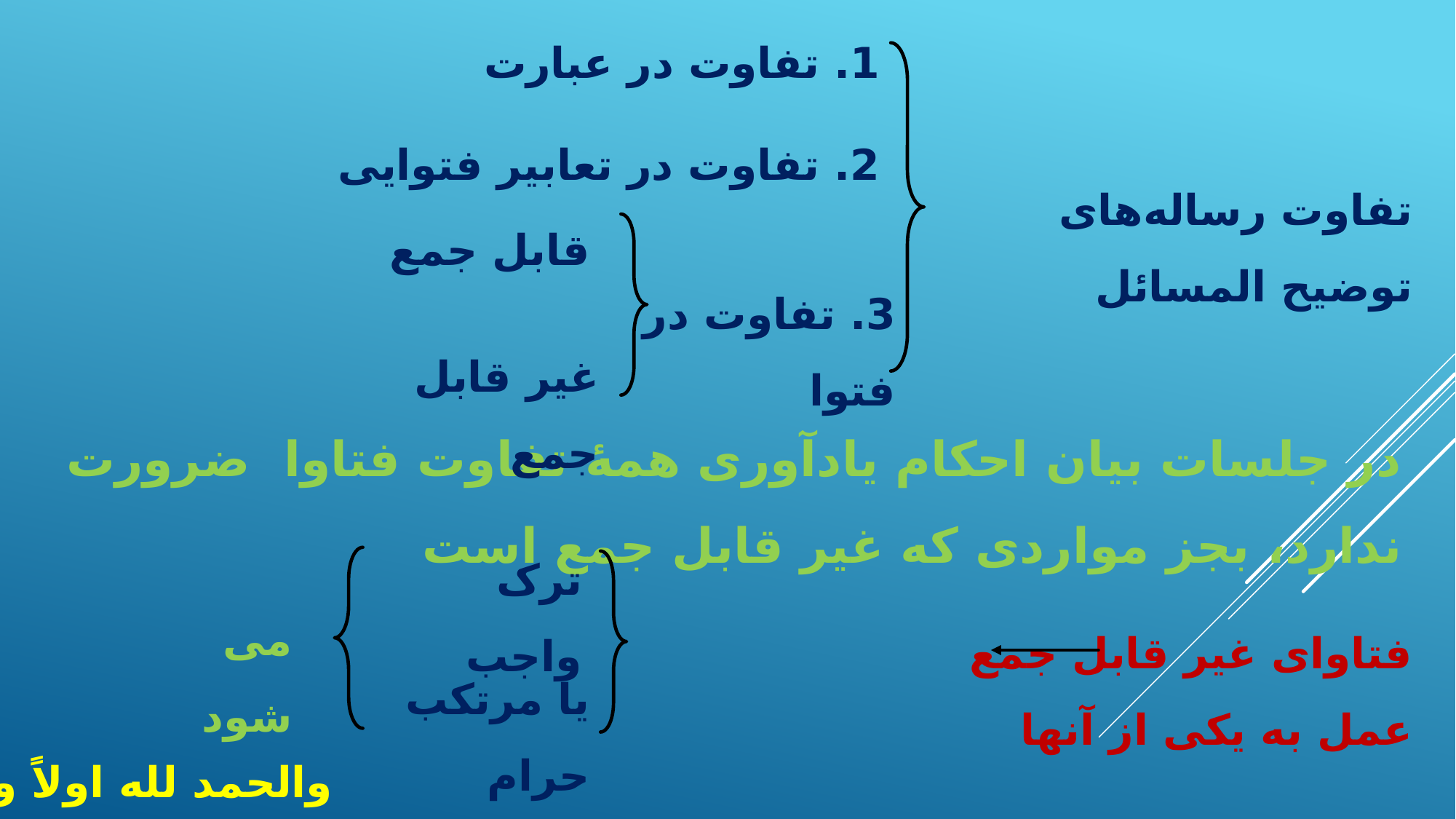

1. تفاوت در عبارت

2. تفاوت در تعابیر فتوایی
تفاوت رساله‌های توضیح المسائل
قابل جمع

3. تفاوت در فتوا
غیر قابل جمع
در جلسات بیان احکام یادآوری همۀ تفاوت فتاوا  ضرورت ندارد،‌ بجز مواردی که غیر قابل جمع است
ترک واجب

می شود
فتاوای غیر قابل جمع                عمل به یکی از آنها
یا مرتکب حرام
والحمد لله اولاً و آخراً